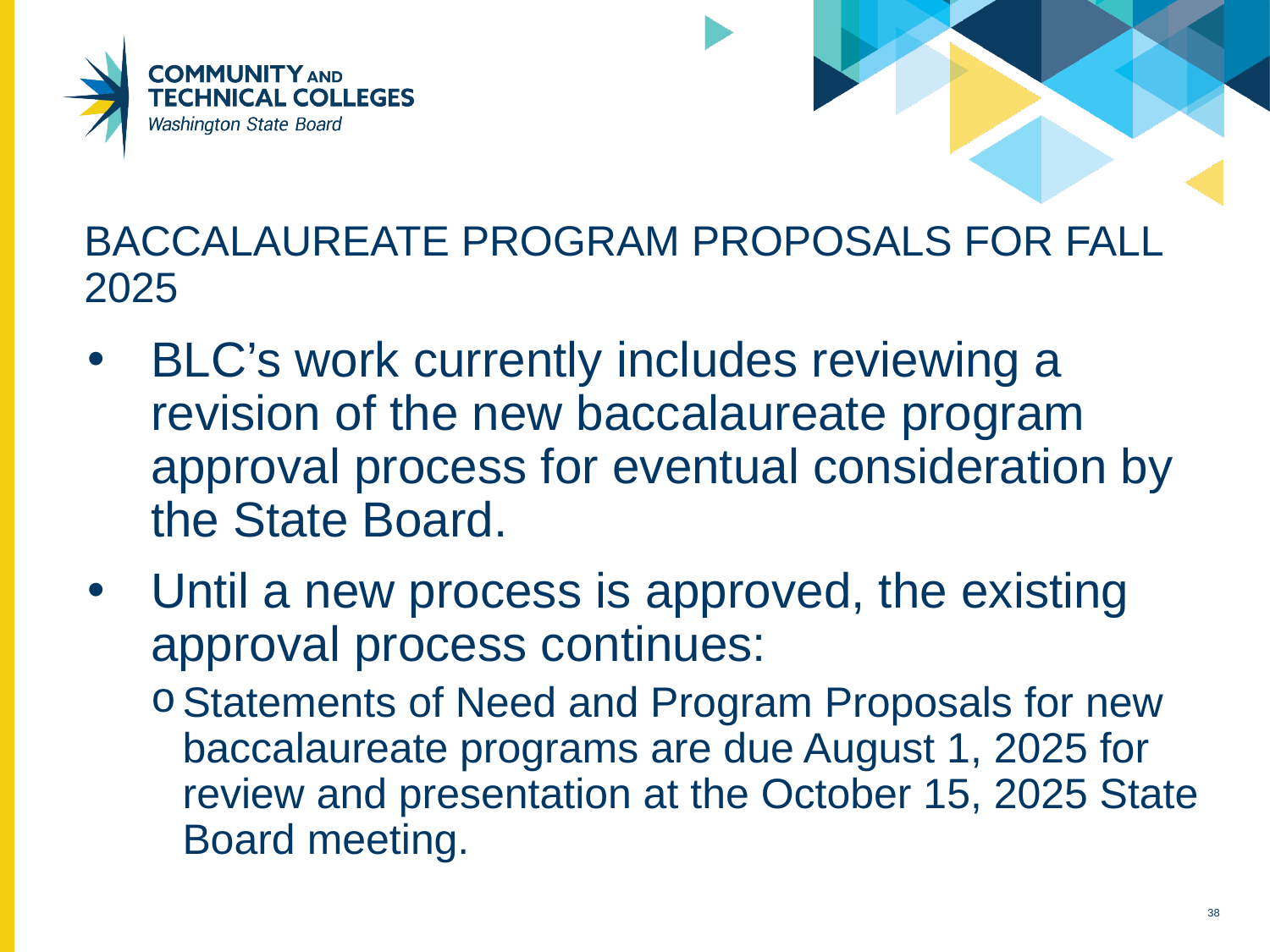

# Baccalaureate Program Proposals for Fall 2025
BLC’s work currently includes reviewing a revision of the new baccalaureate program approval process for eventual consideration by the State Board.
Until a new process is approved, the existing approval process continues:
Statements of Need and Program Proposals for new baccalaureate programs are due August 1, 2025 for review and presentation at the October 15, 2025 State Board meeting.
38